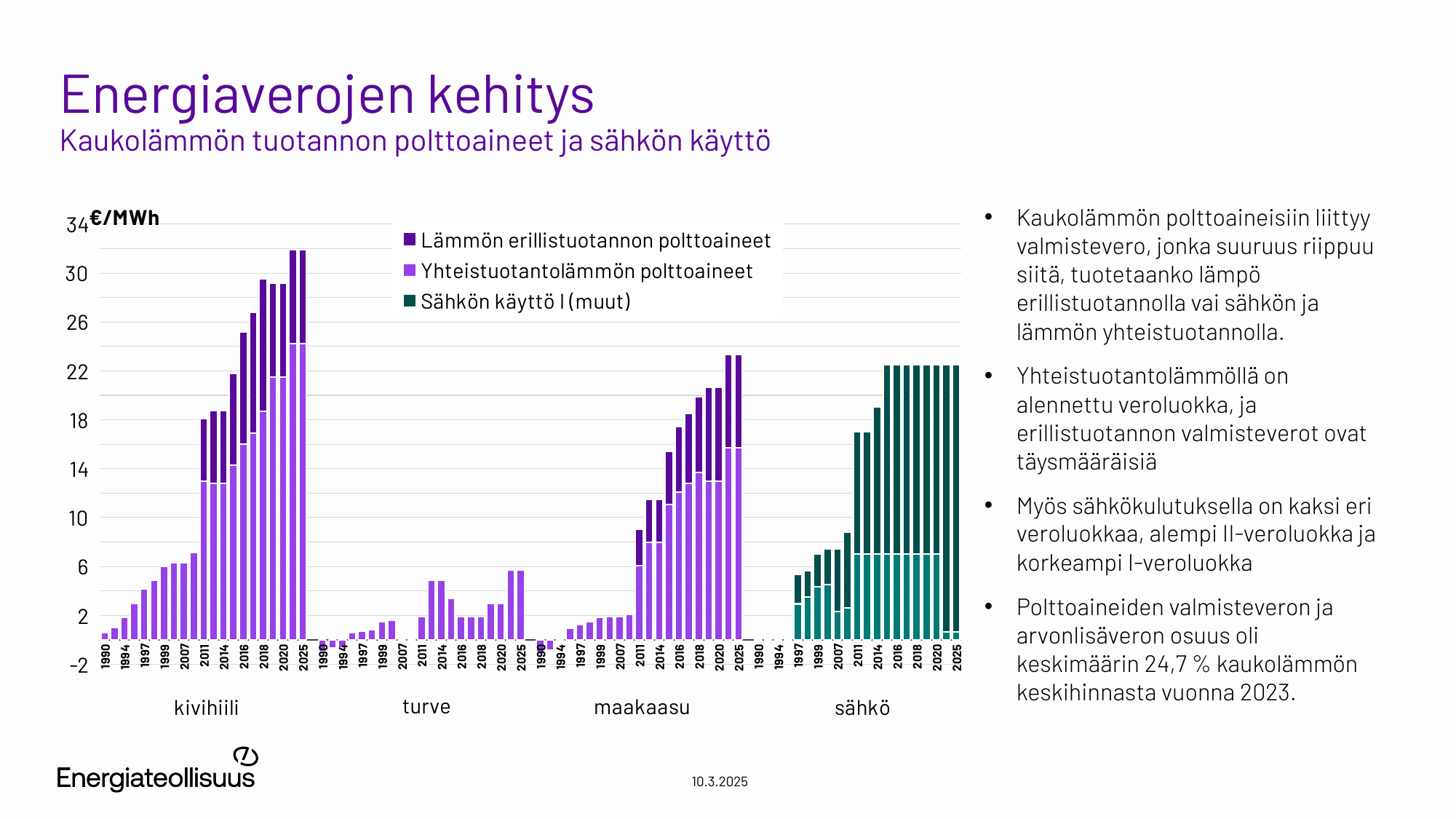

# Energiaverojen kehitys Kaukolämmön tuotannon polttoaineet ja sähkön käyttö

### Chart

| Category | Sähkön käyttö II (teollisuus) | Sähkön käyttö I (muut) | Yhteistuotantolämmön polttoaineet | Lämmön erillistuotannon polttoaineet |
|---|---|---|---|---|
| 1990 | None | None | 0.6054765352614397 | None |
| 1993 | None | None | 1.0091275587690662 | None |
| 1994 | None | None | 1.8164296057843192 | None |
| 1995 | None | None | 2.976926298368745 | None |
| 1997 | None | None | 4.169160147697886 | None |
| 1998 | None | None | 4.875549438836232 | None |
| 1999 | None | None | 6.002408546128356 | None |
| 2003 | None | None | 6.313559322033899 | None |
| 2007 | None | None | 6.313559322033899 | None |
| 2008 | None | None | 7.132768361581921 | None |
| 2011 | None | None | 12.966666666666667 | 5.130000000000001 |
| 2013 | None | None | 12.79 | 5.950000000000003 |
| 2014 | None | None | 12.79 | 5.950000000000003 |
| 2015 | None | None | 14.31 | 7.500000000000002 |
| 2016 | None | None | 16.02 | 9.190000000000001 |
| 2017 | None | None | 16.93 | 9.879999999999999 |
| 2018 | None | None | 18.7 | 10.8 |
| 2019 | None | None | 21.5 | 7.699999999999999 |
| 2020 | None | None | 21.5 | 7.699999999999999 |
| 2021 | None | None | 24.2 | 7.699999999999999 |
| 2025 | None | None | 24.2 | 7.699999999999999 |
|  | None | None | None | None |
| 1990 | None | None | -0.9586711808306129 | None |
| 1993 | None | None | -0.655932913199893 | None |
| 1994 | None | None | -0.639114120553742 | None |
| 1995 | None | None | 0.5886577426152886 | None |
| 1997 | None | None | 0.7063892911383464 | None |
| 1998 | None | None | 0.8241208396614041 | None |
| 1999 | None | None | 1.5136913381535992 | None |
| 2003 | None | None | 1.59 | None |
| 2007 | None | None | 0.0 | None |
| 2008 | None | None | 0.0 | None |
| 2011 | None | None | 1.9 | 0.0 |
| 2013 | None | None | 4.9 | 0.0 |
| 2014 | None | None | 4.9 | 0.0 |
| 2015 | None | None | 3.4 | 0.0 |
| 2016 | None | None | 1.9 | 0.0 |
| 2017 | None | None | 1.9 | 0.0 |
| 2018 | None | None | 1.9 | 0.0 |
| 2019 | None | None | 3.0 | 0.0 |
| 2020 | None | None | 3.0 | 0.0 |
| 2021 | None | None | 5.7 | 0.0 |
| 2025 | None | None | 5.7 | 0.0 |
|  | None | None | None | None |
| 1990 | None | None | -1.0427651440613683 | None |
| 1993 | None | None | -0.8577584249537061 | None |
| 1994 | None | None | -0.11773154852305771 | None |
| 1995 | None | None | 0.9418523881844617 | None |
| 1997 | None | None | 1.278228241107484 | None |
| 1998 | None | None | 1.4800537528612971 | None |
| 1999 | None | None | 1.8164296057843192 | None |
| 2003 | None | None | 1.9040000000000001 | None |
| 2007 | None | None | 1.9040000000000001 | None |
| 2008 | None | None | 2.1 | None |
| 2011 | None | None | 6.084 | 2.9399999999999995 |
| 2013 | None | None | 7.999 | 3.4650000000000007 |
| 2014 | None | None | 7.999 | 3.4650000000000007 |
| 2015 | None | None | 11.094 | 4.35 |
| 2016 | None | None | 12.084 | 5.34 |
| 2017 | None | None | 12.79 | 5.740000000000002 |
| 2018 | None | None | 13.7 | 6.199999999999999 |
| 2019 | None | None | 13.0 | 7.654 |
| 2020 | None | None | 13.0 | 7.654 |
| 2021 | None | None | 15.724 | 7.629999999999999 |
| 2025 | None | None | 15.724 | 7.629999999999999 |
|  | None | None | None | None |
| 1990 | 0.0 | None | None | None |
| 1993 | 0.0 | None | None | None |
| 1994 | 0.0 | None | None | None |
| 1995 | 0.0 | None | None | None |
| 1997 | 2.943288713076443 | 2.396677952076532 | None | None |
| 1998 | 3.523537059368656 | 2.1528054587073413 | None | None |
| 1999 | 4.330839106383909 | 2.6910068233841766 | None | None |
| 2003 | 4.53 | 2.8999999999999995 | None | None |
| 2007 | 2.33 | 5.1 | None | None |
| 2008 | 2.63 | 6.2 | None | None |
| 2011 | 7.03 | 10.0 | None | None |
| 2013 | 7.03 | 10.0 | None | None |
| 2014 | 7.03 | 12.0 | None | None |
| 2015 | 7.03 | 15.5 | None | None |
| 2016 | 7.03 | 15.5 | None | None |
| 2017 | 7.03 | 15.5 | None | None |
| 2018 | 7.03 | 15.5 | None | None |
| 2019 | 7.03 | 15.5 | None | None |
| 2020 | 7.03 | 15.5 | None | None |
| 2021 | 0.63 | 21.900000000000002 | None | None |
| 2025 | 0.63 | 21.900000000000002 | None | None |
Kaukolämmön polttoaineisiin liittyy valmistevero, jonka suuruus riippuu siitä, tuotetaanko lämpö erillistuotannolla vai sähkön ja lämmön yhteistuotannolla.
Yhteistuotantolämmöllä on alennettu veroluokka, ja erillistuotannon valmisteverot ovat täysmääräisiä
Myös sähkökulutuksella on kaksi eri veroluokkaa, alempi II-veroluokka ja korkeampi I-veroluokka
Polttoaineiden valmisteveron ja arvonlisäveron osuus oli keskimäärin 24,7 % kaukolämmön keskihinnasta vuonna 2023.

10.3.2025